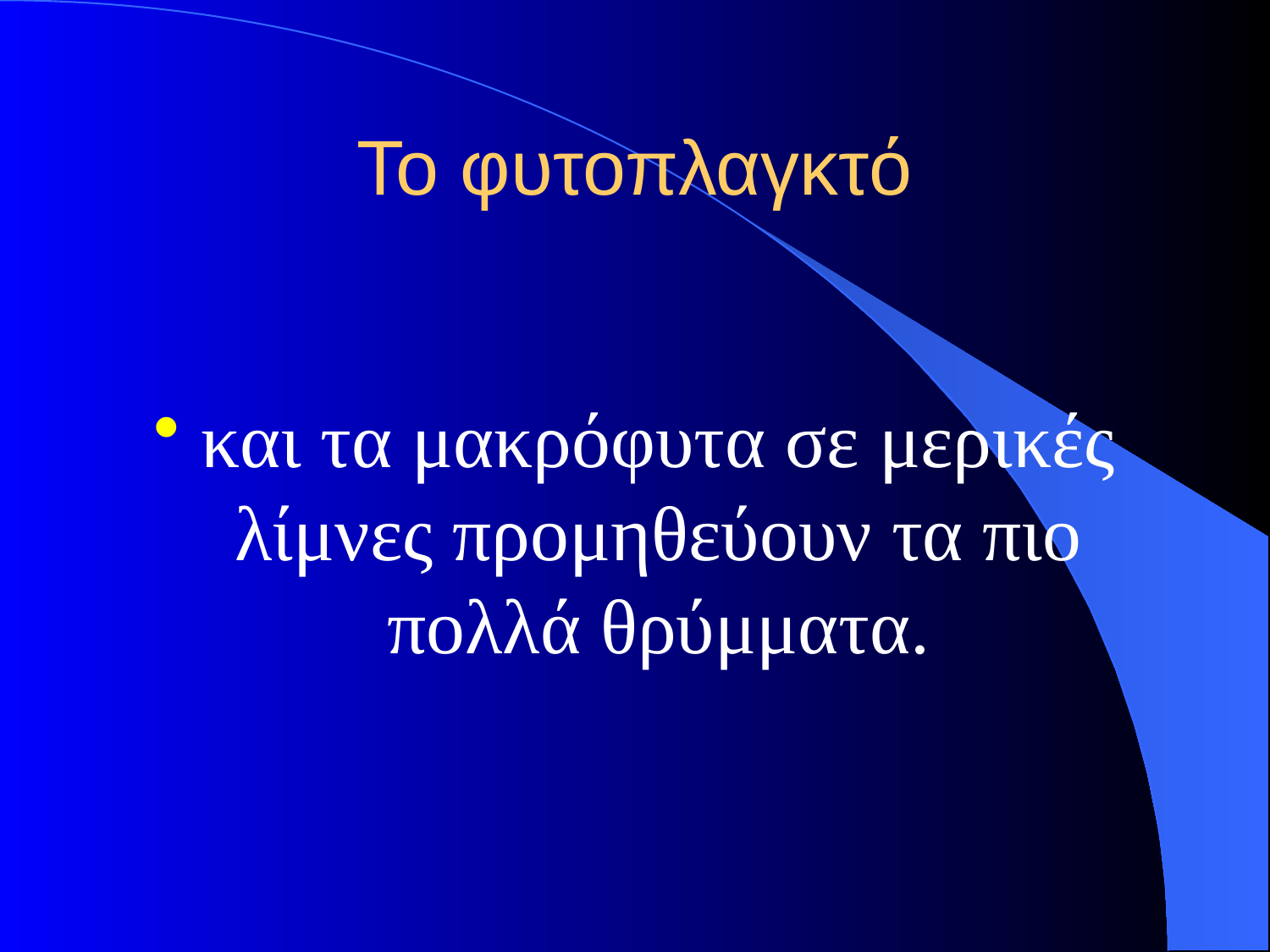

# Το φυτοπλαγκτό

και τα μακρόφυτα σε μερικές λίμνες προμηθεύουν τα πιο πολλά θρύμματα.